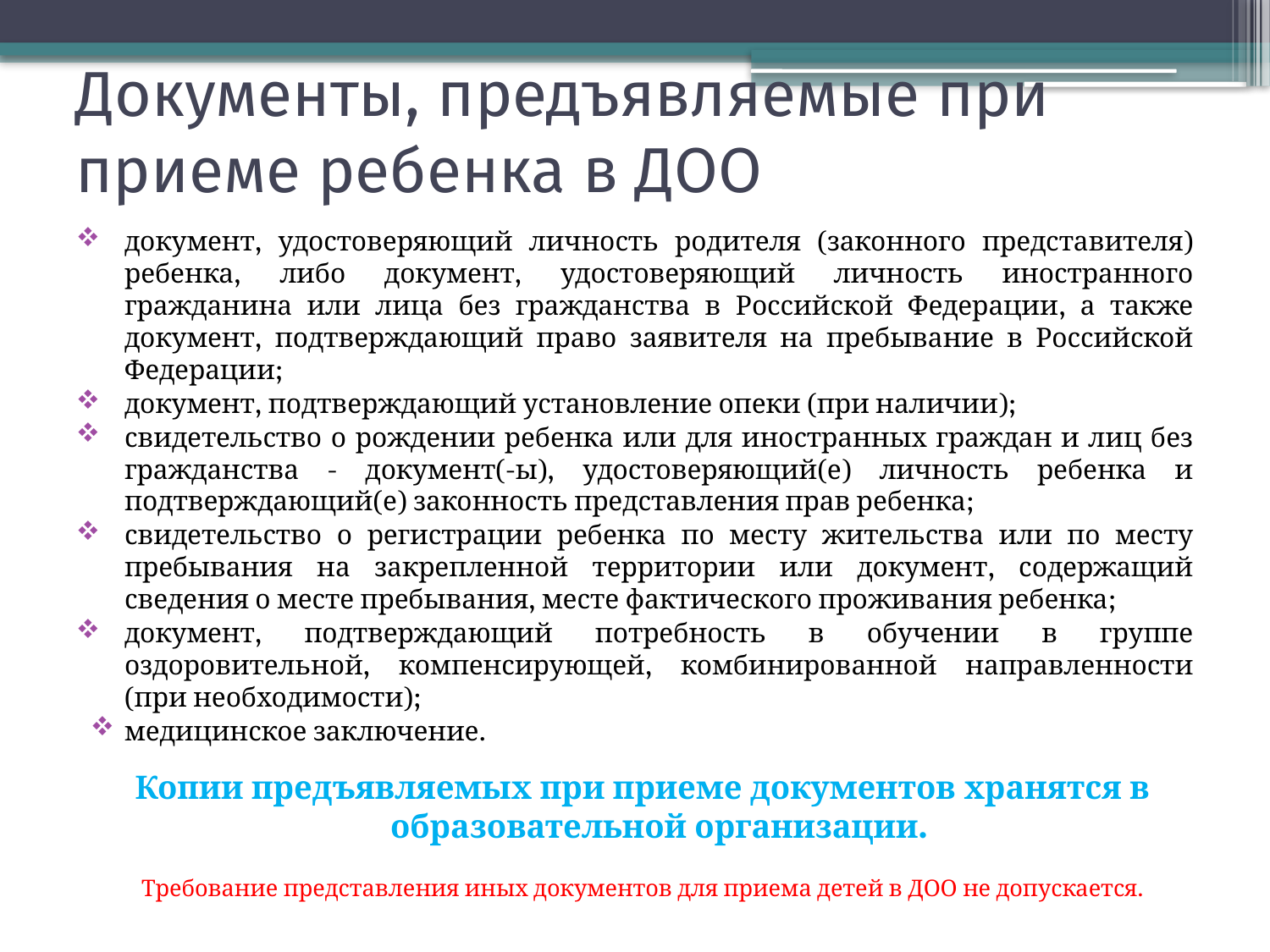

# Документы, предъявляемые при приеме ребенка в ДОО
документ, удостоверяющий личность родителя (законного представителя) ребенка, либо документ, удостоверяющий личность иностранного гражданина или лица без гражданства в Российской Федерации, а также документ, подтверждающий право заявителя на пребывание в Российской Федерации;
документ, подтверждающий установление опеки (при наличии);
свидетельство о рождении ребенка или для иностранных граждан и лиц без гражданства - документ(-ы), удостоверяющий(е) личность ребенка и подтверждающий(е) законность представления прав ребенка;
свидетельство о регистрации ребенка по месту жительства или по месту пребывания на закрепленной территории или документ, содержащий сведения о месте пребывания, месте фактического проживания ребенка;
документ, подтверждающий потребность в обучении в группе оздоровительной, компенсирующей, комбинированной направленности (при необходимости);
медицинское заключение.

Копии предъявляемых при приеме документов хранятся в образовательной организации.

Требование представления иных документов для приема детей в ДОО не допускается.